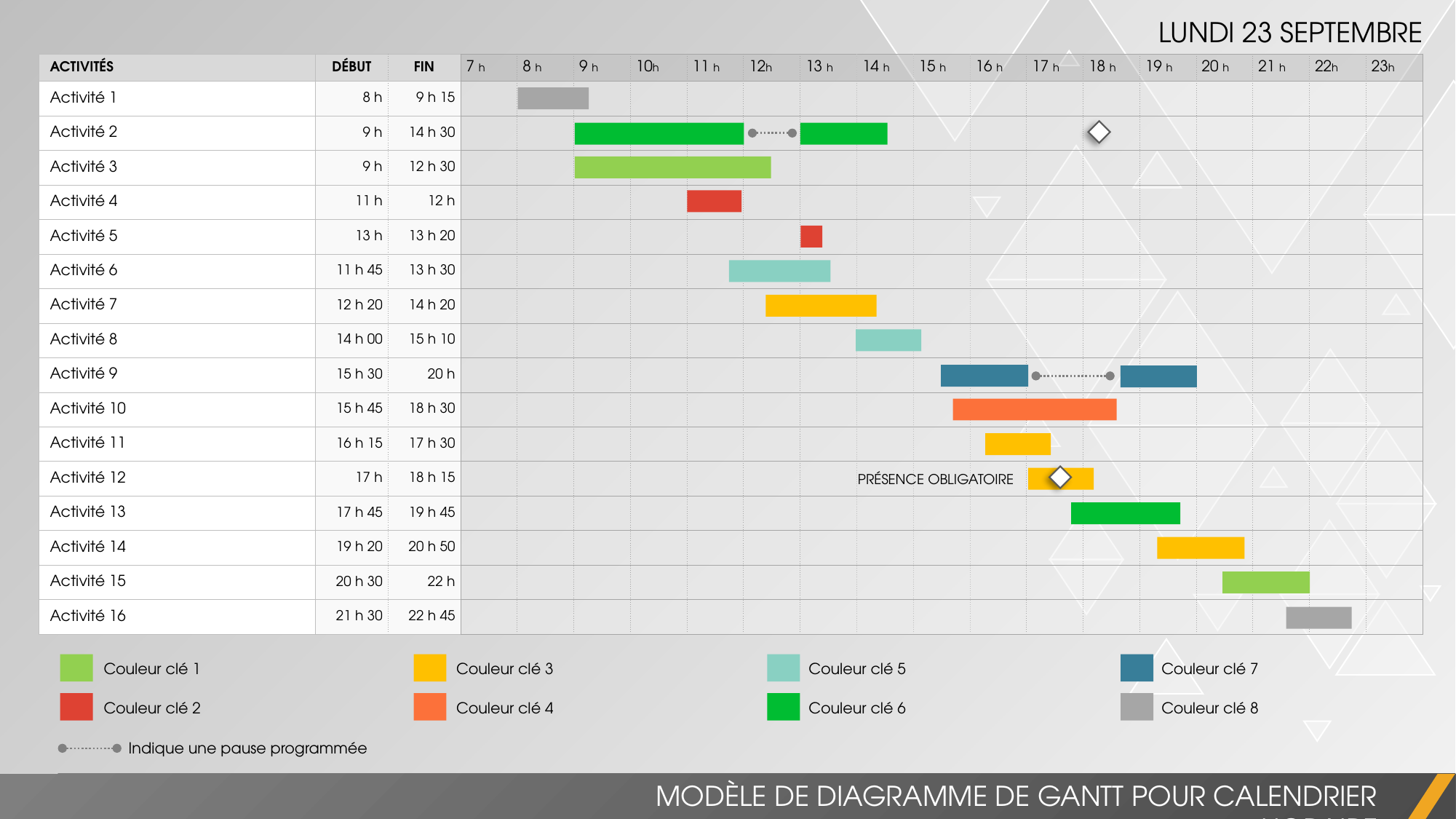

LUNDI 23 SEPTEMBRE
| ACTIVITÉS | DÉBUT | FIN | 7 h | 8 h | 9 h | 10h | 11 h | 12h | 13 h | 14 h | 15 h | 16 h | 17 h | 18 h | 19 h | 20 h | 21 h | 22h | 23h |
| --- | --- | --- | --- | --- | --- | --- | --- | --- | --- | --- | --- | --- | --- | --- | --- | --- | --- | --- | --- |
| Activité 1 | 8 h | 9 h 15 |  |  |  |  |  |  |  |  |  |  |  |  |  |  |  |  |  |
| Activité 2 | 9 h | 14 h 30 |  |  |  |  |  |  |  |  |  |  |  |  |  |  |  |  |  |
| Activité 3 | 9 h | 12 h 30 |  |  |  |  |  |  |  |  |  |  |  |  |  |  |  |  |  |
| Activité 4 | 11 h | 12 h |  |  |  |  |  |  |  |  |  |  |  |  |  |  |  |  |  |
| Activité 5 | 13 h | 13 h 20 |  |  |  |  |  |  |  |  |  |  |  |  |  |  |  |  |  |
| Activité 6 | 11 h 45 | 13 h 30 |  |  |  |  |  |  |  |  |  |  |  |  |  |  |  |  |  |
| Activité 7 | 12 h 20 | 14 h 20 |  |  |  |  |  |  |  |  |  |  |  |  |  |  |  |  |  |
| Activité 8 | 14 h 00 | 15 h 10 |  |  |  |  |  |  |  |  |  |  |  |  |  |  |  |  |  |
| Activité 9 | 15 h 30 | 20 h |  |  |  |  |  |  |  |  |  |  |  |  |  |  |  |  |  |
| Activité 10 | 15 h 45 | 18 h 30 |  |  |  |  |  |  |  |  |  |  |  |  |  |  |  |  |  |
| Activité 11 | 16 h 15 | 17 h 30 |  |  |  |  |  |  |  |  |  |  |  |  |  |  |  |  |  |
| Activité 12 | 17 h | 18 h 15 |  |  |  |  |  |  |  |  |  |  |  |  |  |  |  |  |  |
| Activité 13 | 17 h 45 | 19 h 45 |  |  |  |  |  |  |  |  |  |  |  |  |  |  |  |  |  |
| Activité 14 | 19 h 20 | 20 h 50 |  |  |  |  |  |  |  |  |  |  |  |  |  |  |  |  |  |
| Activité 15 | 20 h 30 | 22 h |  |  |  |  |  |  |  |  |  |  |  |  |  |  |  |  |  |
| Activité 16 | 21 h 30 | 22 h 45 |  |  |  |  |  |  |  |  |  |  |  |  |  |  |  |  |  |

PRÉSENCE OBLIGATOIRE

Couleur clé 7
Couleur clé 5
Couleur clé 3

Couleur clé 1

Couleur clé 8
Couleur clé 6
Couleur clé 4

Couleur clé 2

Indique une pause programmée
MODÈLE DE DIAGRAMME DE GANTT POUR CALENDRIER HORAIRE